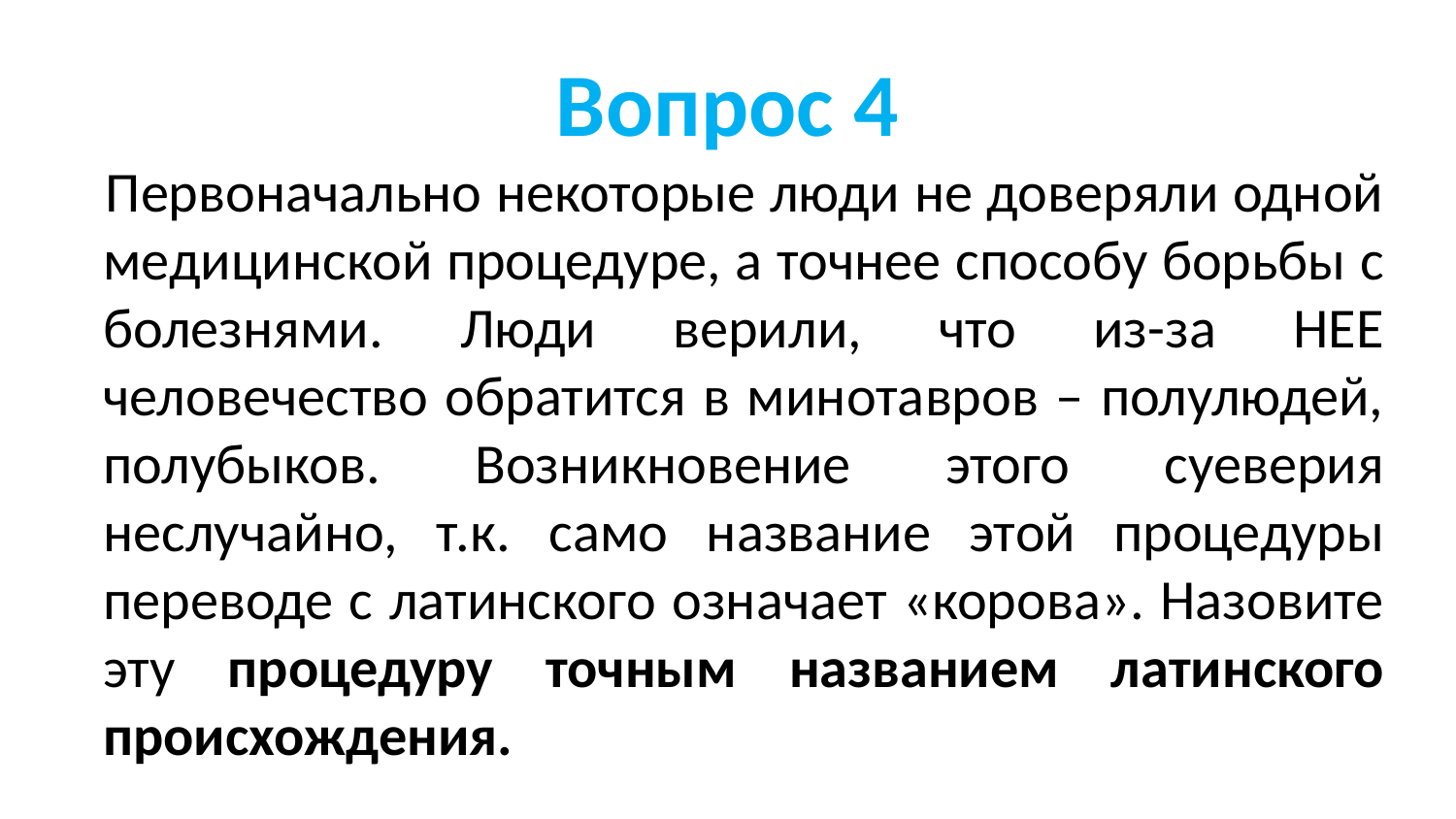

# Вопрос 4
    Первоначально некоторые люди не доверяли одной медицинской процедуре, а точнее способу борьбы с болезнями. Люди верили, что из-за НЕЕ человечество обратится в минотавров – полулюдей, полубыков. Возникновение этого суеверия неслучайно, т.к. само название этой процедуры переводе с латинского означает «корова». Назовите эту процедуру точным названием латинского происхождения.